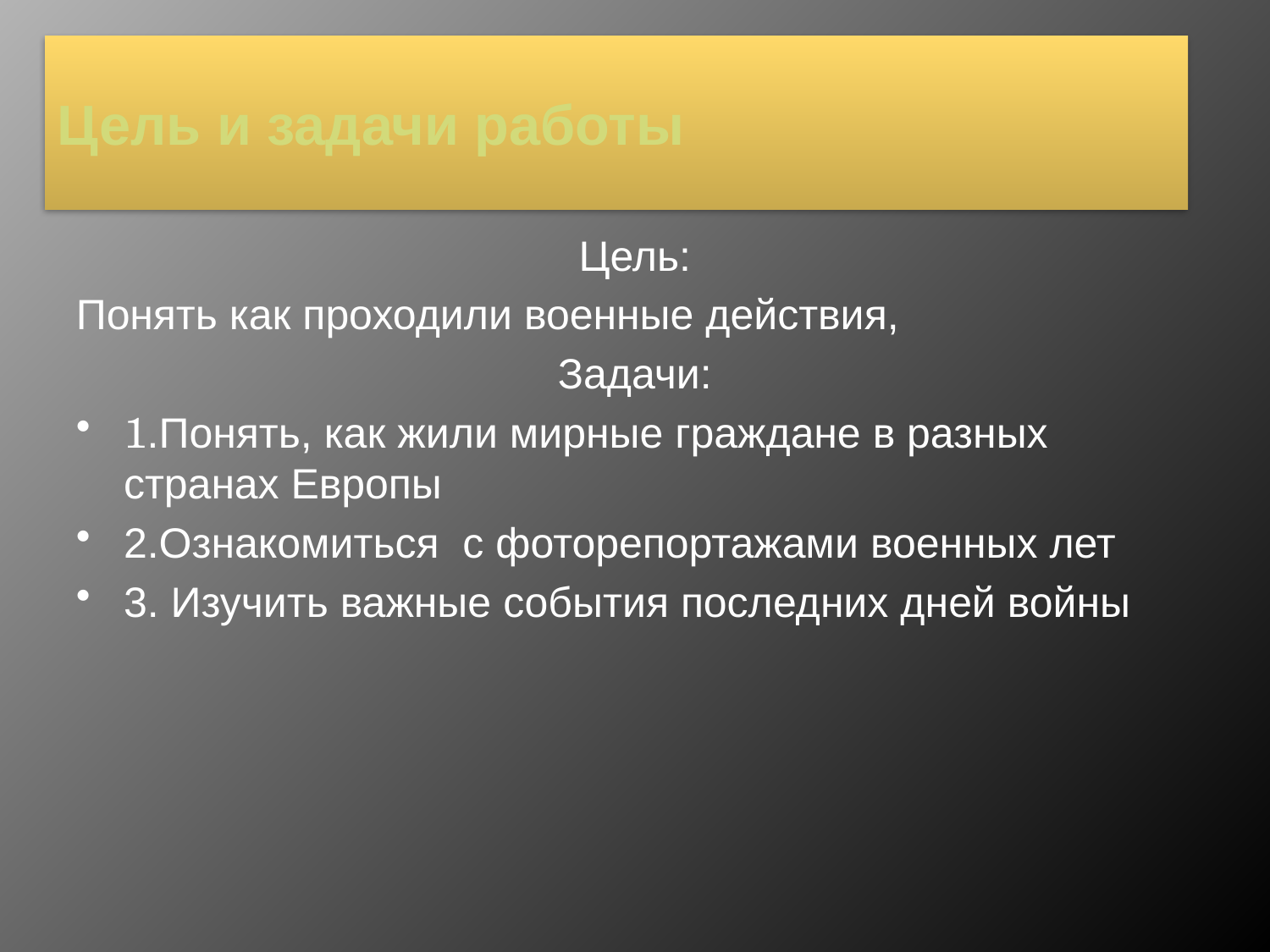

# Цель и задачи работы
Цель:
Понять как проходили военные действия,
Задачи:
1.Понять, как жили мирные граждане в разных странах Европы
2.Ознакомиться  с фоторепортажами военных лет
3. Изучить важные события последних дней войны